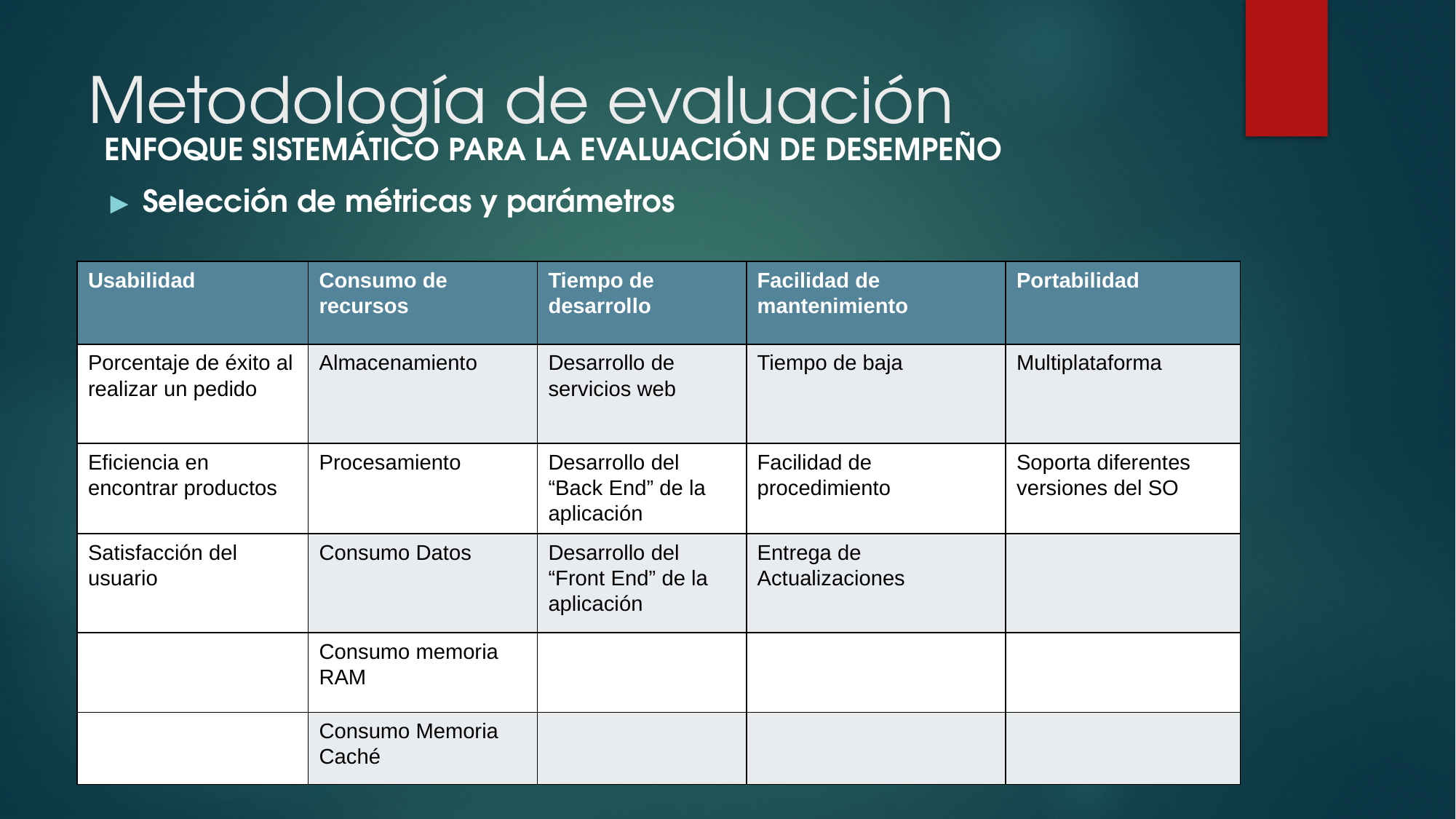

Metodología de evaluación
ENFOQUE SISTEMÁTICO PARA LA EVALUACIÓN DE DESEMPEÑO
Selección de métricas y parámetros
| Usabilidad | Consumo de recursos | Tiempo de desarrollo | Facilidad de mantenimiento | Portabilidad |
| --- | --- | --- | --- | --- |
| Porcentaje de éxito al realizar un pedido | Almacenamiento | Desarrollo de servicios web | Tiempo de baja | Multiplataforma |
| Eficiencia en encontrar productos | Procesamiento | Desarrollo del “Back End” de la aplicación | Facilidad de procedimiento | Soporta diferentes versiones del SO |
| Satisfacción del usuario | Consumo Datos | Desarrollo del “Front End” de la aplicación | Entrega de Actualizaciones |  |
|  | Consumo memoria RAM |  |  |  |
|  | Consumo Memoria Caché |  |  |  |